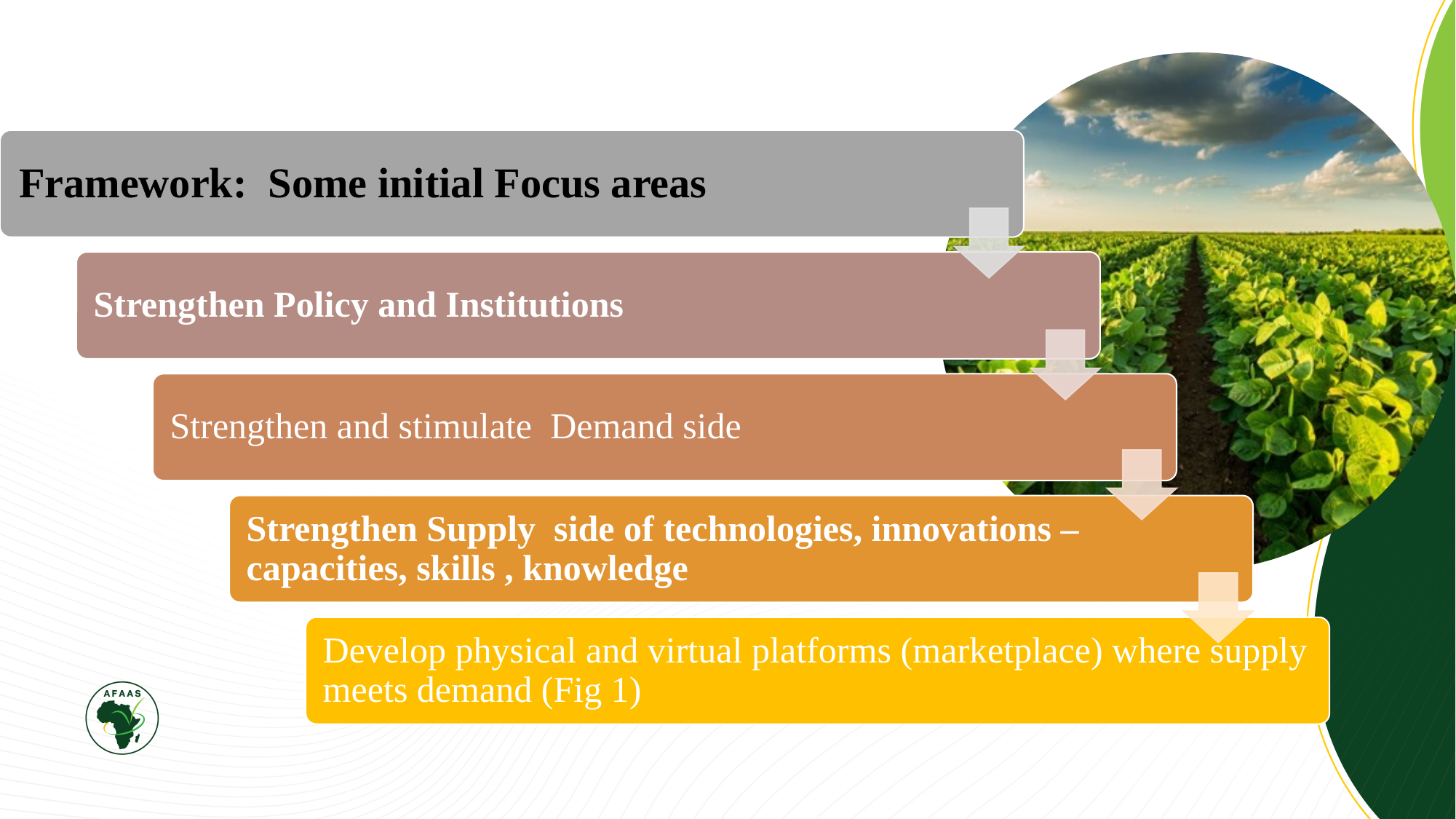

Framework:  Some initial Focus areas
Strengthen Policy and Institutions
Strengthen and stimulate  Demand side
Strengthen Supply  side of technologies, innovations – capacities, skills , knowledge
Develop physical and virtual platforms (marketplace) where supply meets demand (Fig 1)